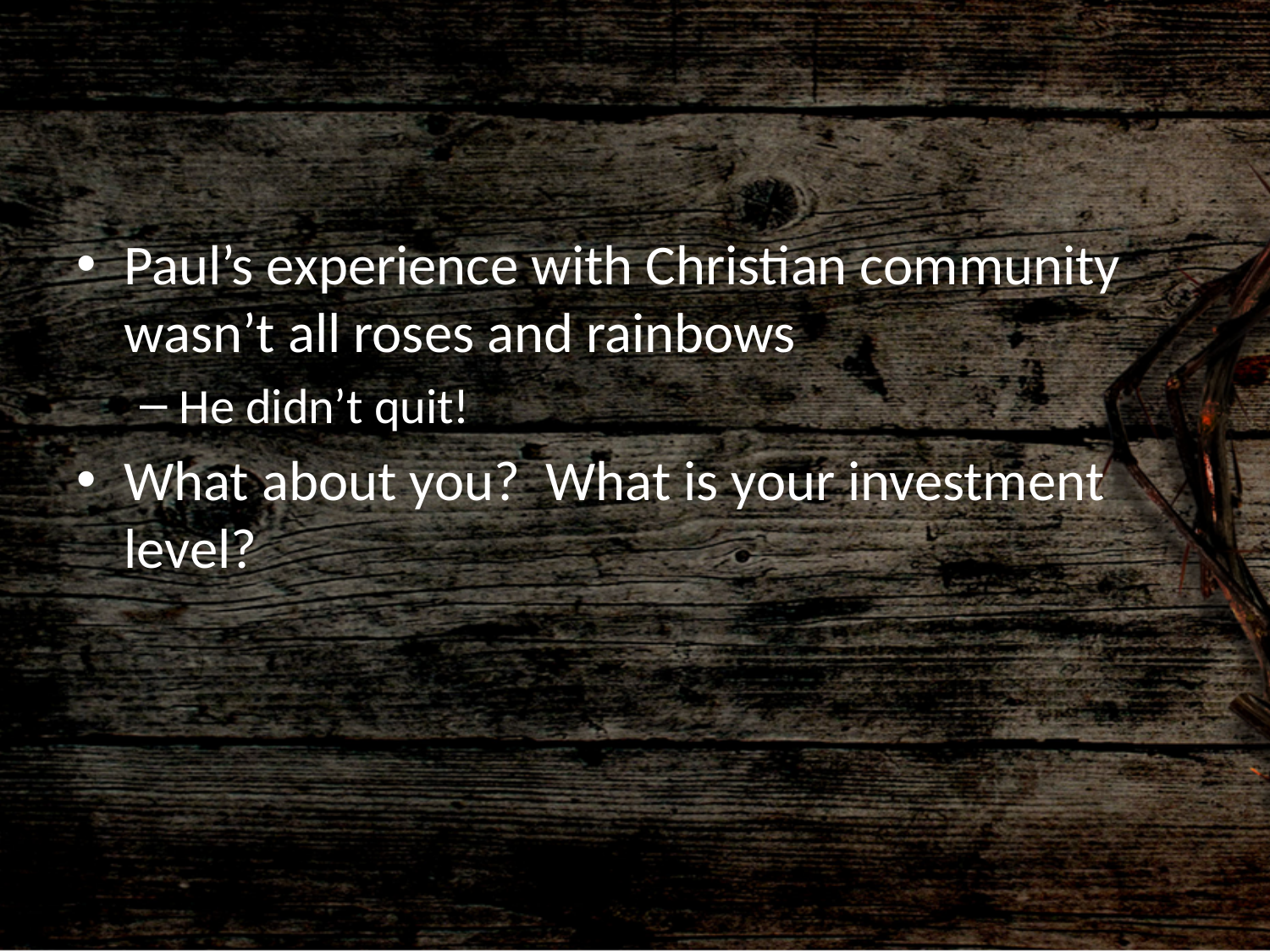

#
Paul’s experience with Christian community wasn’t all roses and rainbows
He didn’t quit!
What about you?  What is your investment level?